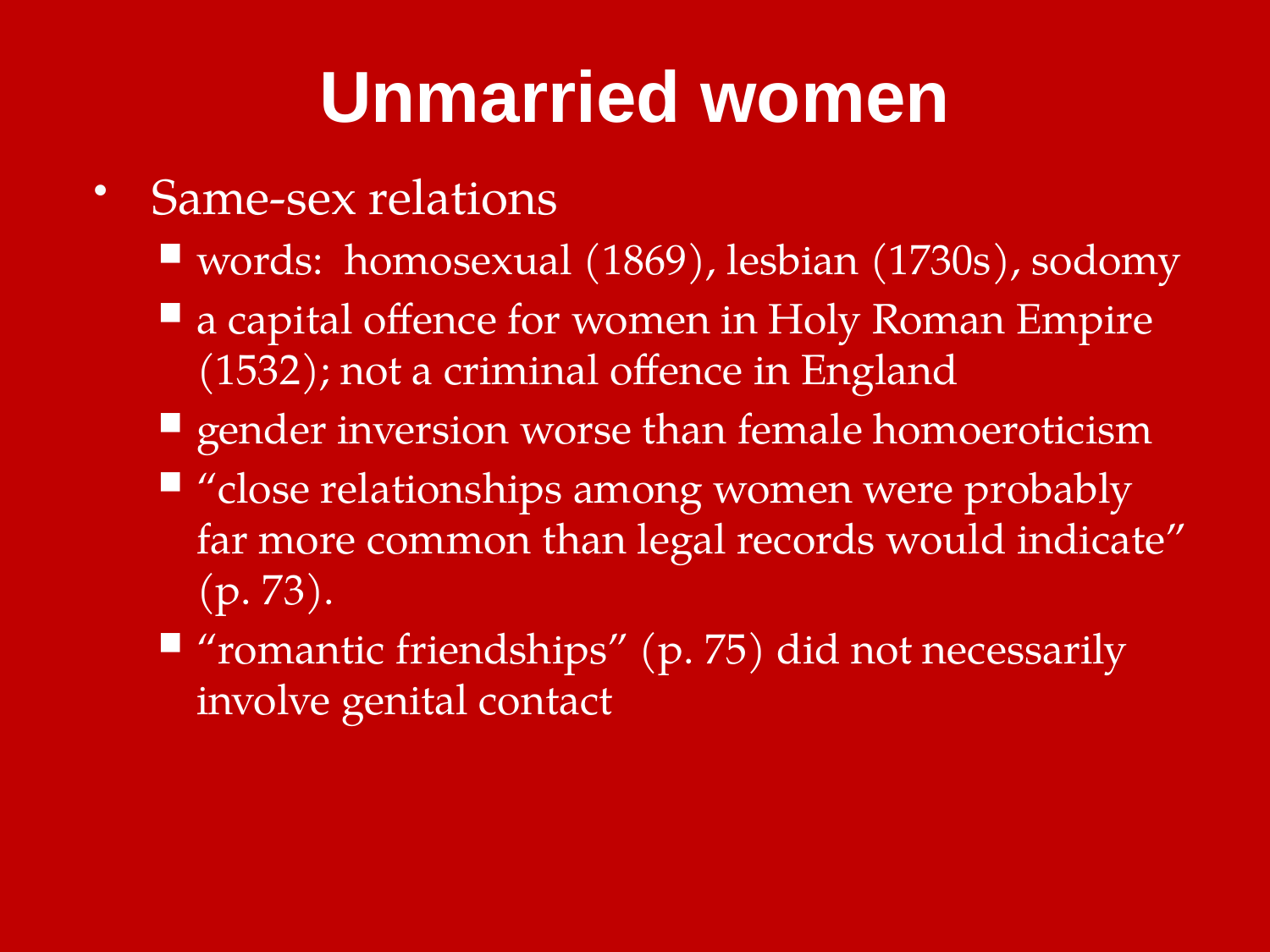

# Unmarried women
Same-sex relations
words:  homosexual (1869), lesbian (1730s), sodomy
a capital offence for women in Holy Roman Empire (1532); not a criminal offence in England
gender inversion worse than female homoeroticism
“close relationships among women were probably far more common than legal records would indicate” (p. 73).
“romantic friendships” (p. 75) did not necessarily involve genital contact